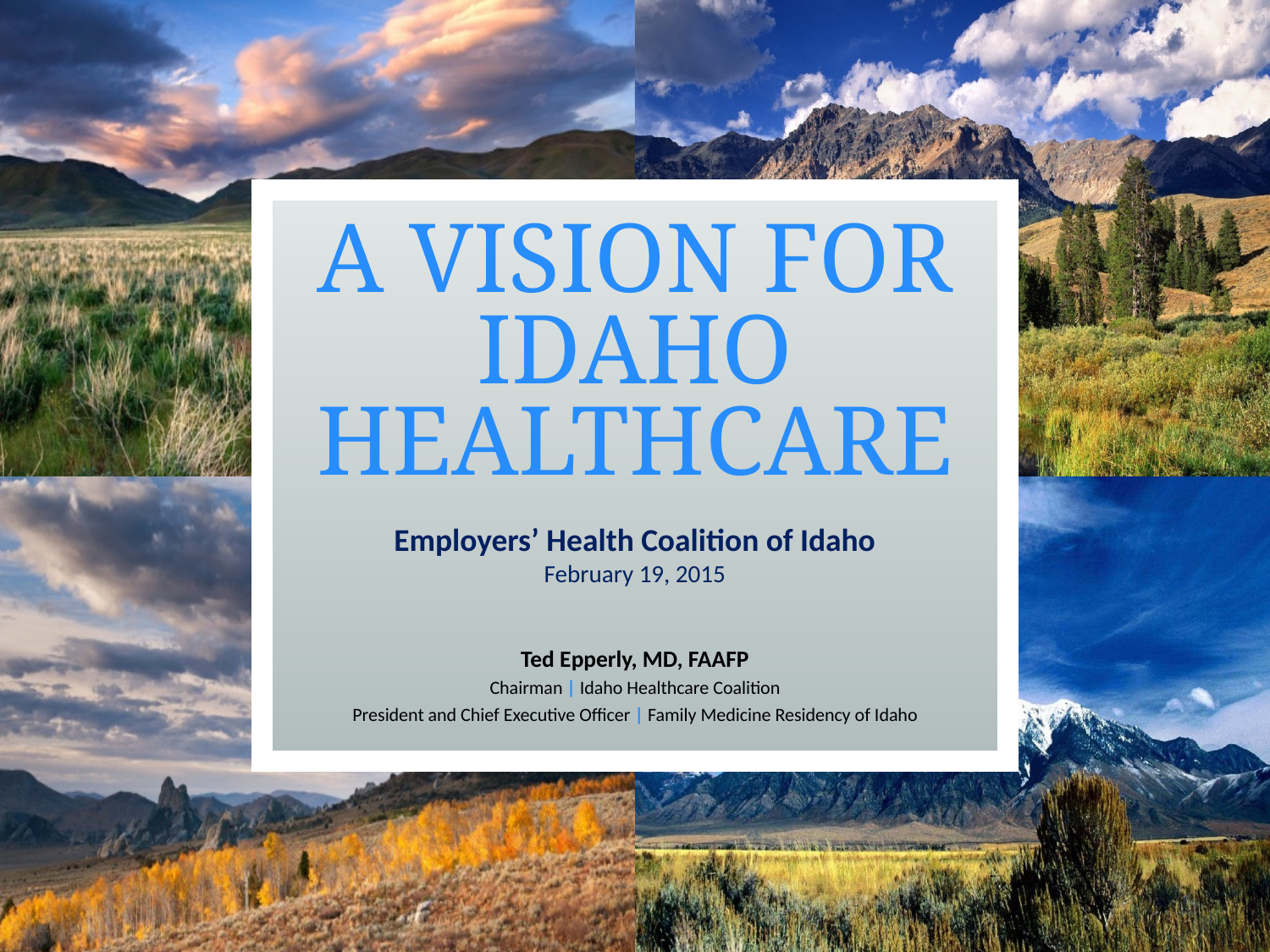

# A Vision for Idaho Healthcare
Employers’ Health Coalition of Idaho
February 19, 2015
Ted Epperly, MD, FAAFP
Chairman | Idaho Healthcare Coalition
President and Chief Executive Officer | Family Medicine Residency of Idaho